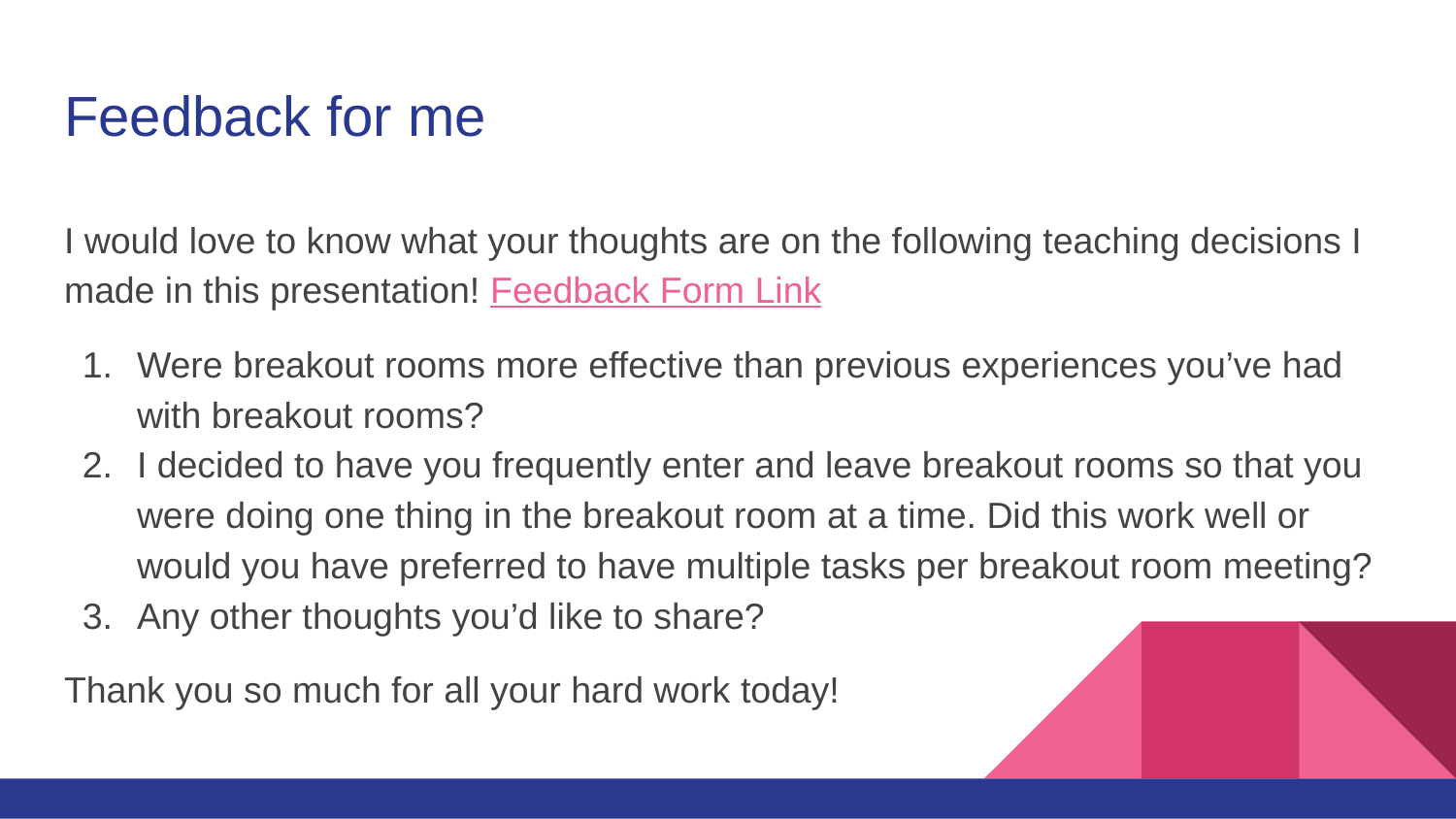

# Feedback for me
I would love to know what your thoughts are on the following teaching decisions I made in this presentation! Feedback Form Link
Were breakout rooms more effective than previous experiences you’ve had with breakout rooms?
I decided to have you frequently enter and leave breakout rooms so that you were doing one thing in the breakout room at a time. Did this work well or would you have preferred to have multiple tasks per breakout room meeting?
Any other thoughts you’d like to share?
Thank you so much for all your hard work today!